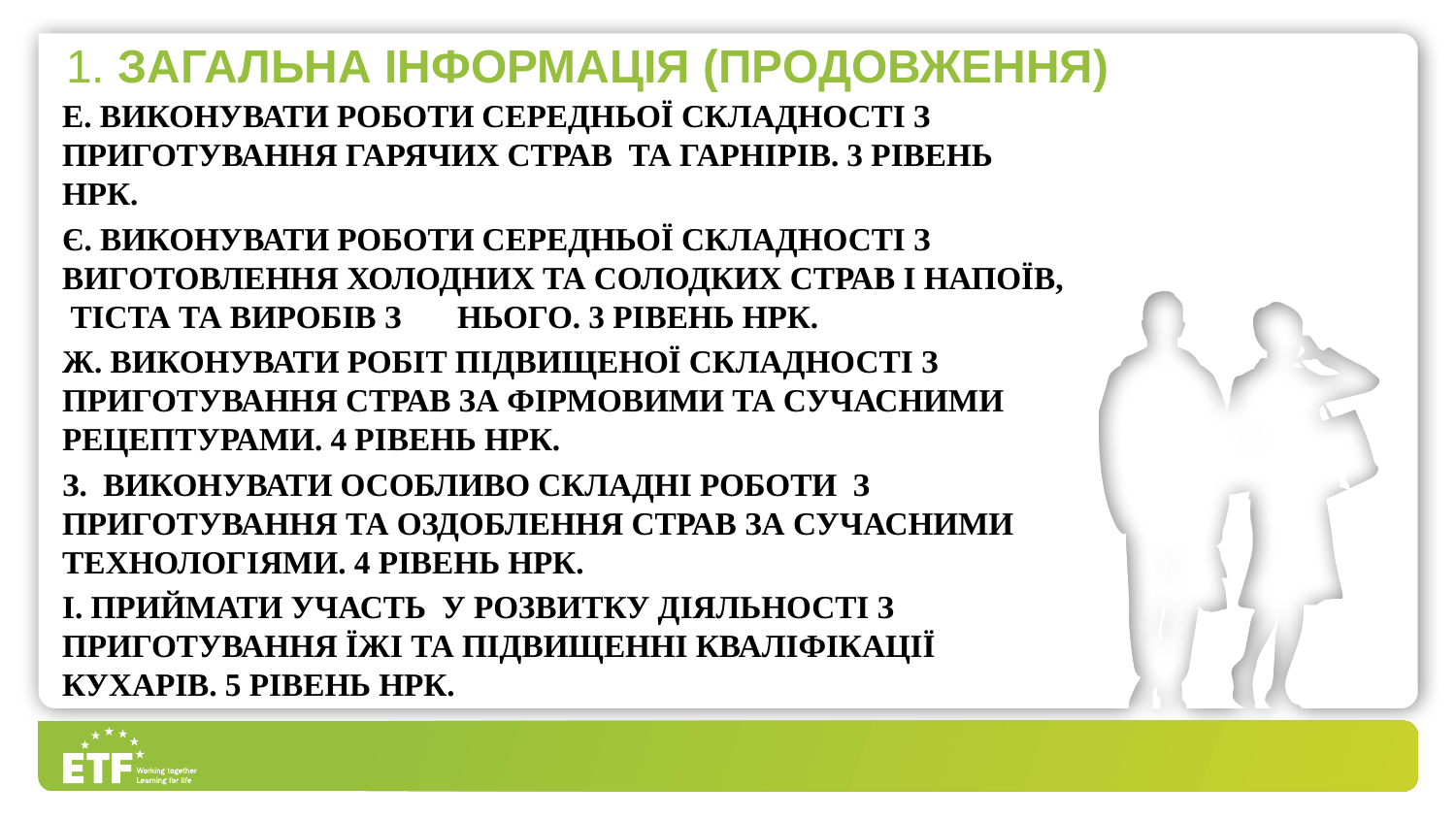

# 1. Загальна інформація (продовження)
Е. Виконувати роботи середньої складності з приготування гарячих страв  та гарнірів. 3 рівень НРК.
Є. Виконувати роботи середньої складності з виготовлення холодних та солодких страв і напоїв,  тіста та виробів з       нього. 3 рівень НРК.
Ж. Виконувати робіт підвищеної складності з приготування страв за фірмовими та сучасними рецептурами. 4 рівень НРК.
З.  Виконувати особливо складні роботи  з приготування та оздоблення страв за сучасними технологіями. 4 рівень НРК.
І. Приймати участь  у розвитку діяльності з приготування їжі та підвищенні кваліфікації кухарів. 5 рівень НРК.